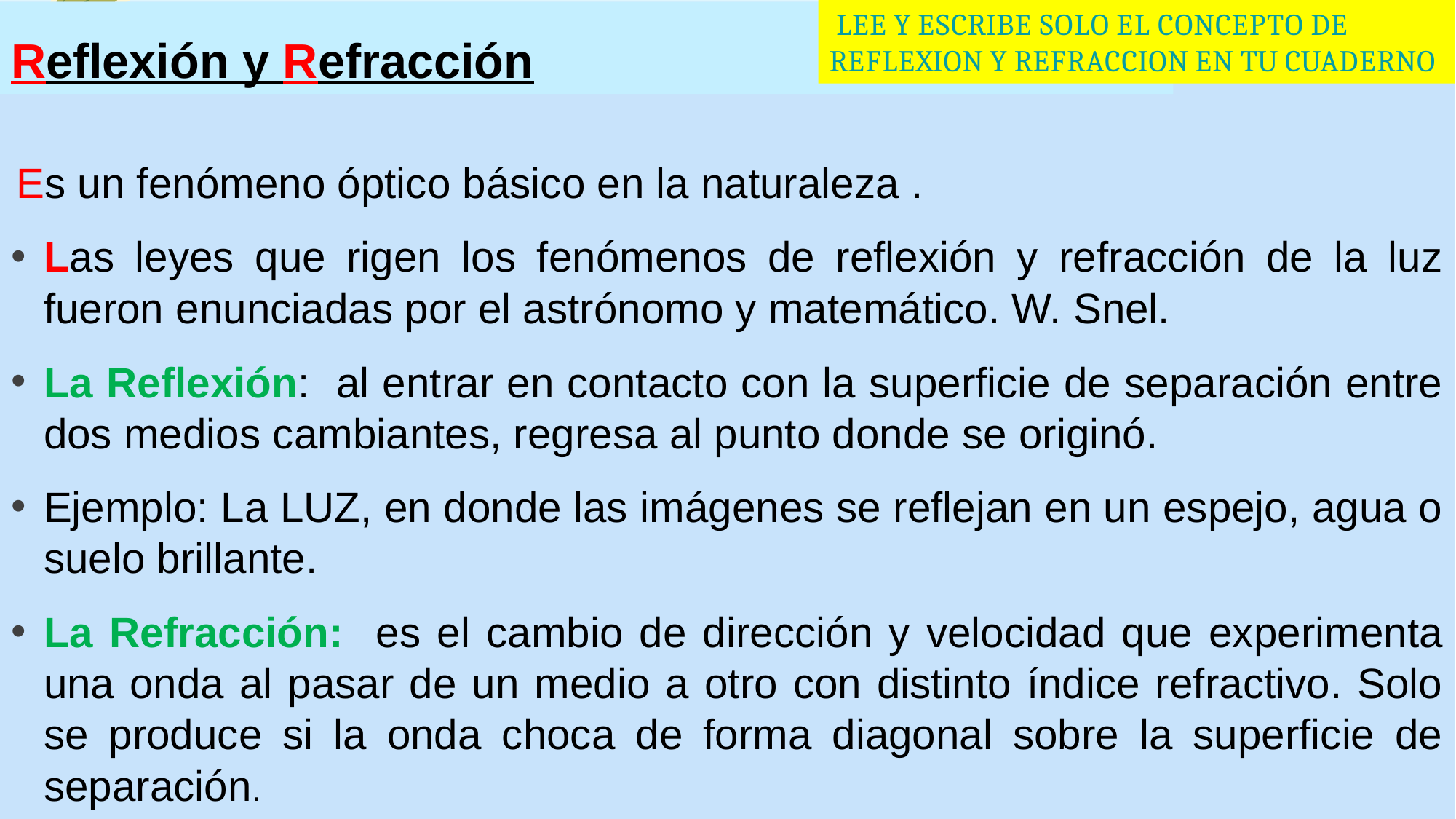

LEE Y ESCRIBE SOLO EL CONCEPTO DE REFLEXION Y REFRACCION EN TU CUADERNO

Es un fenómeno óptico básico en la naturaleza .
Las leyes que rigen los fenómenos de reflexión y refracción de la luz fueron enunciadas por el astrónomo y matemático. W. Snel.
La Reflexión:  al entrar en contacto con la superficie de separación entre dos medios cambiantes, regresa al punto donde se originó.
Ejemplo: La LUZ, en donde las imágenes se reflejan en un espejo, agua o suelo brillante.
La Refracción:  es el cambio de dirección y velocidad que experimenta una onda al pasar de un medio a otro con distinto índice refractivo. Solo se produce si la onda choca de forma diagonal sobre la superficie de separación.
# Reflexión y Refracción